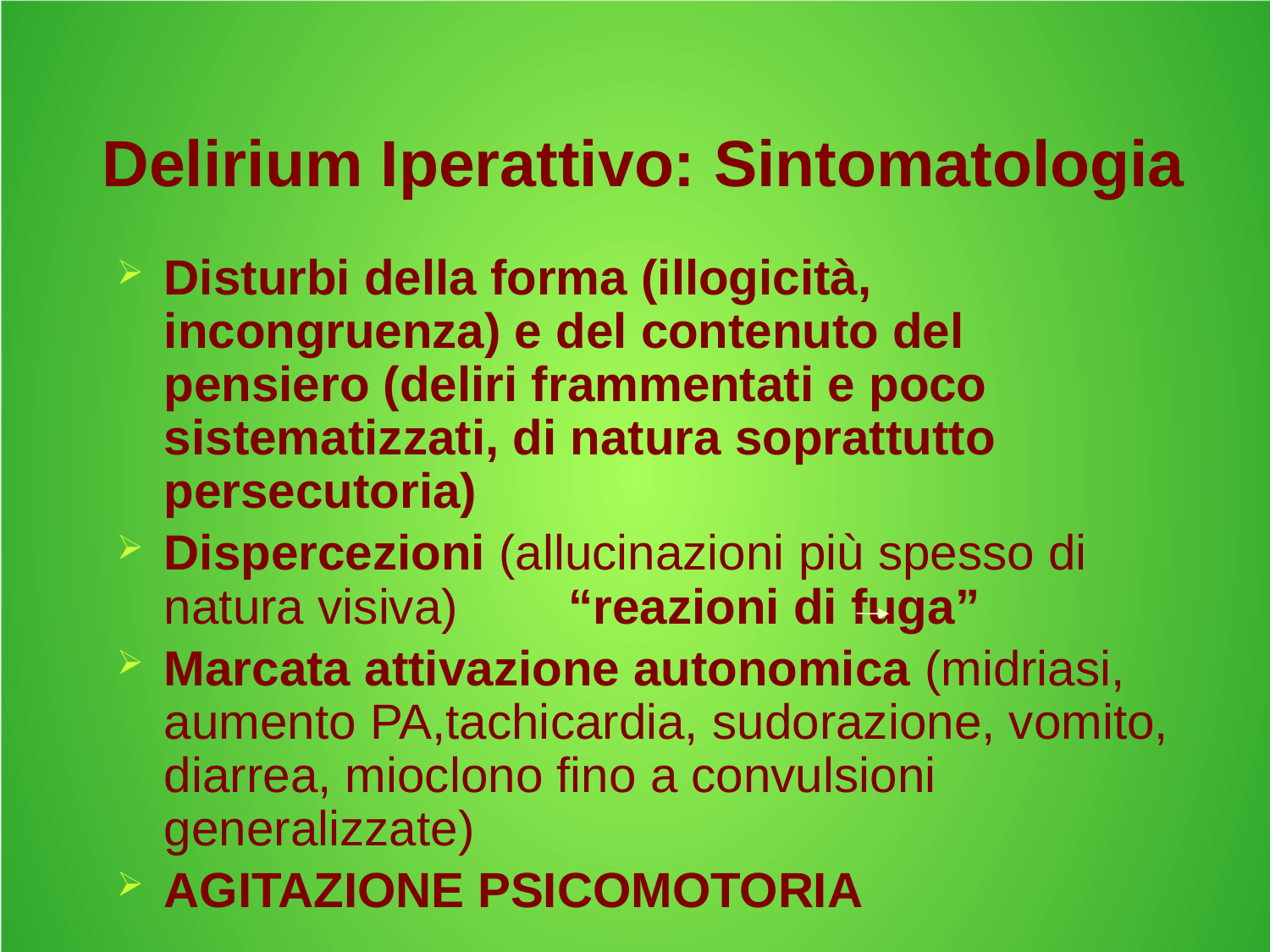

# Delirium Iperattivo: Sintomatologia
Disturbi della forma (illogicità, incongruenza) e del contenuto del pensiero (deliri frammentati e poco sistematizzati, di natura soprattutto persecutoria)
Dispercezioni (allucinazioni più spesso di natura visiva)        “reazioni di fuga”
Marcata attivazione autonomica (midriasi, aumento PA,tachicardia, sudorazione, vomito, diarrea, mioclono fino a convulsioni generalizzate)
AGITAZIONE PSICOMOTORIA